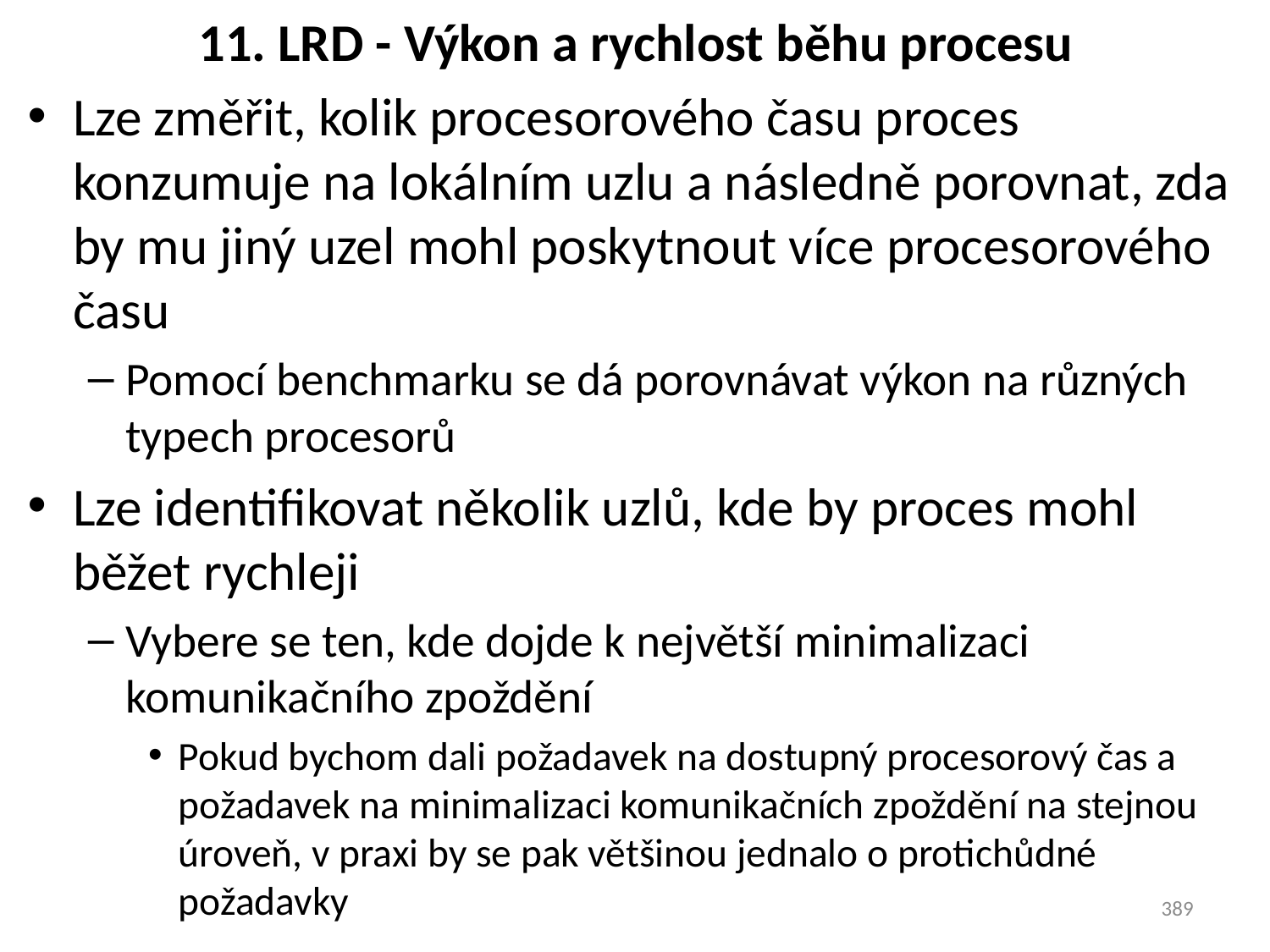

# 11. LRD - Výkon a rychlost běhu procesu
Lze změřit, kolik procesorového času proces konzumuje na lokálním uzlu a následně porovnat, zda by mu jiný uzel mohl poskytnout více procesorového času
Pomocí benchmarku se dá porovnávat výkon na různých typech procesorů
Lze identifikovat několik uzlů, kde by proces mohl běžet rychleji
Vybere se ten, kde dojde k největší minimalizaci komunikačního zpoždění
Pokud bychom dali požadavek na dostupný procesorový čas a požadavek na minimalizaci komunikačních zpoždění na stejnou úroveň, v praxi by se pak většinou jednalo o protichůdné požadavky

389